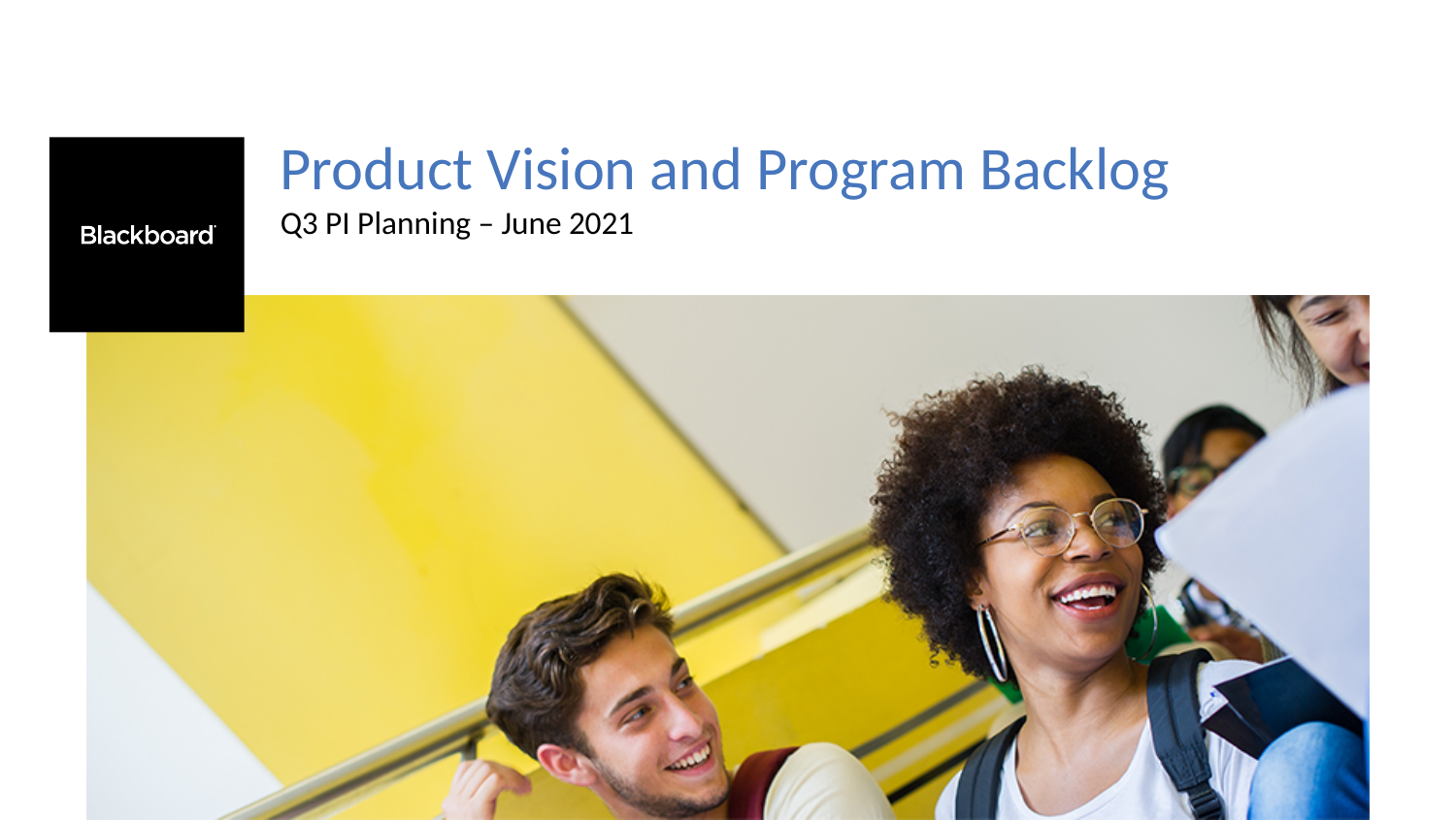

# Product Vision and Program Backlog
Q3 PI Planning – June 2021